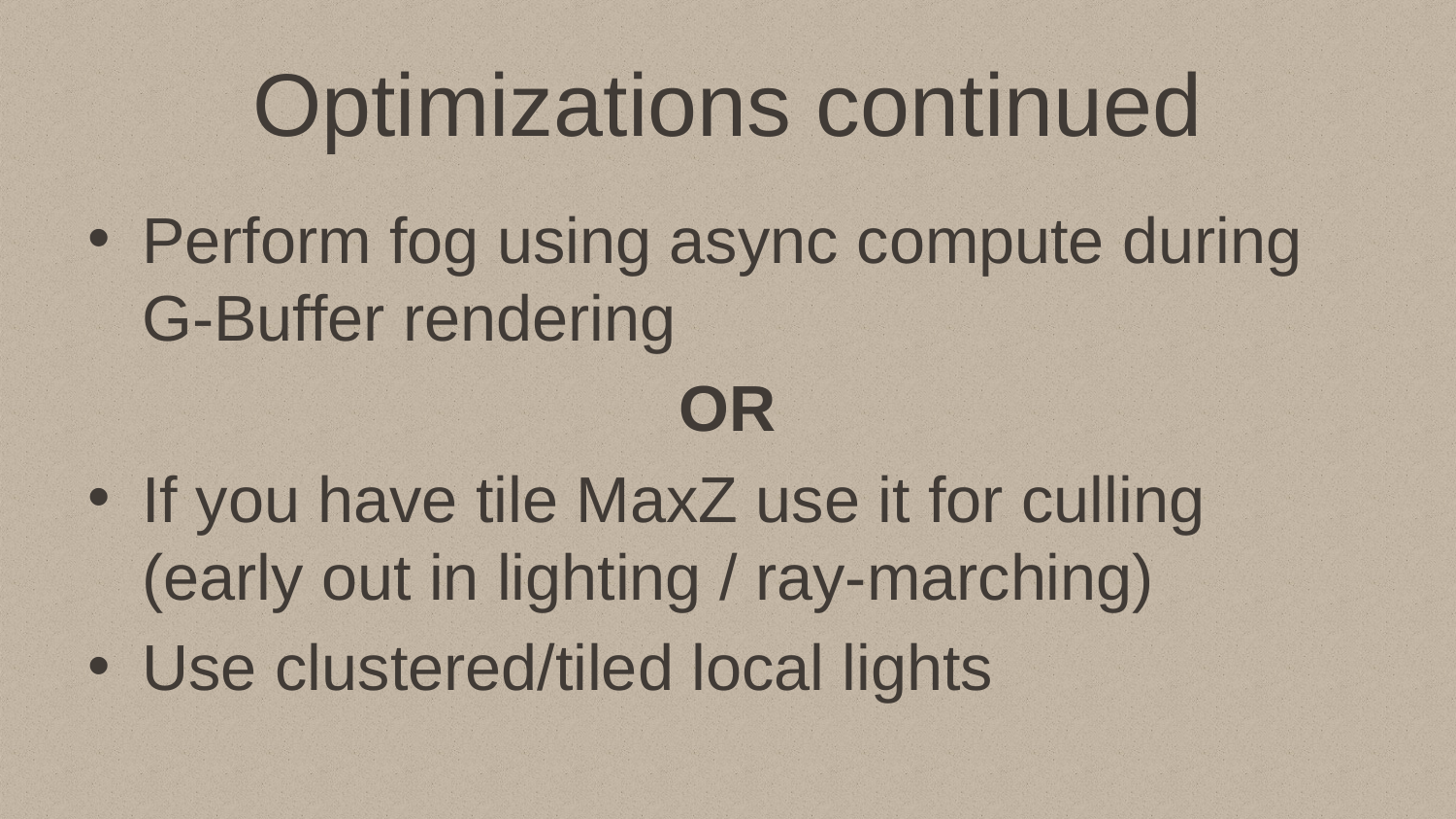

# Optimizations continued
Perform fog using async compute during G-Buffer rendering
OR
If you have tile MaxZ use it for culling (early out in lighting / ray-marching)
Use clustered/tiled local lights